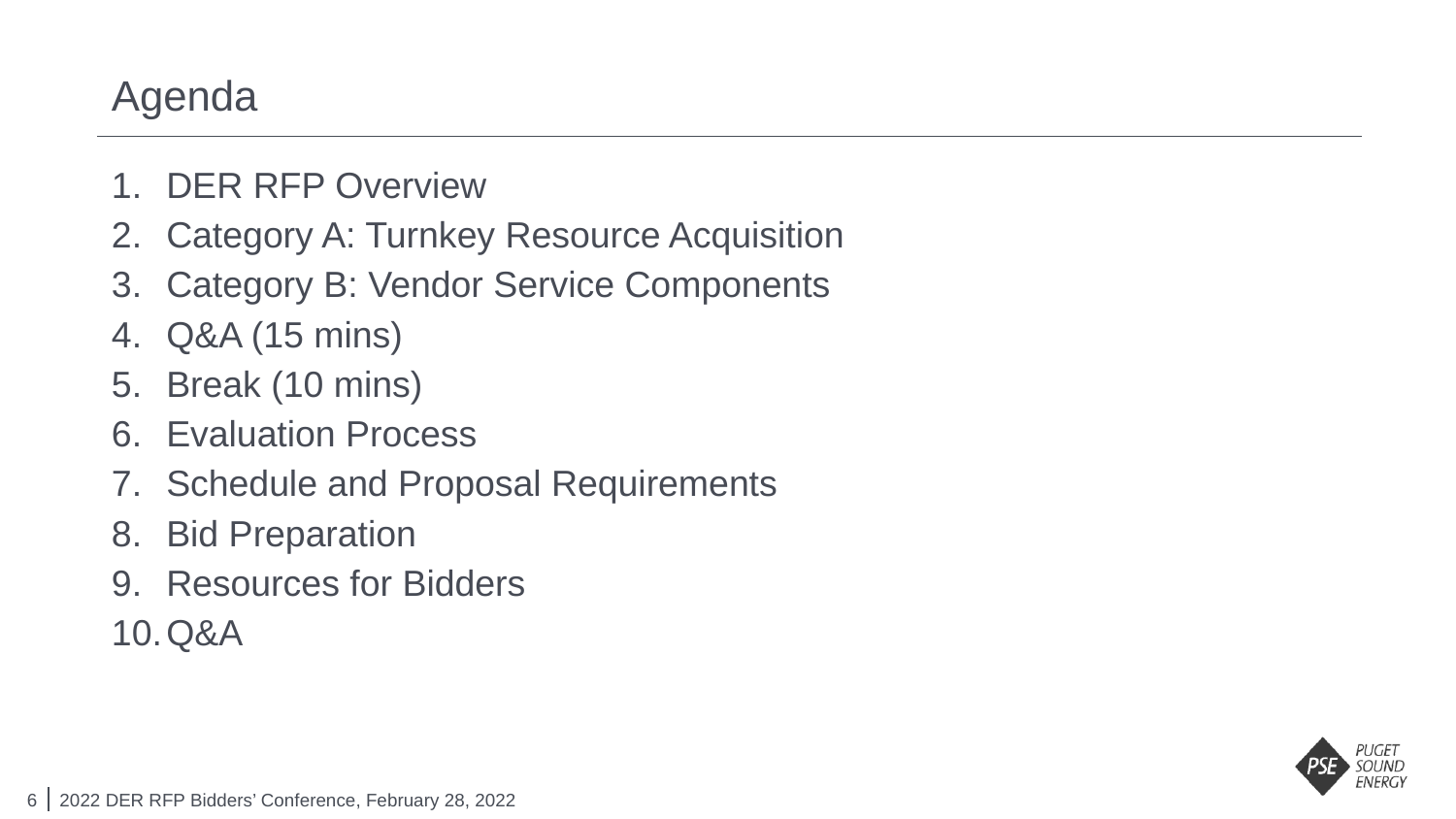

# Agenda
DER RFP Overview
Category A: Turnkey Resource Acquisition
Category B: Vendor Service Components
Q&A (15 mins)
Break (10 mins)
Evaluation Process
Schedule and Proposal Requirements
Bid Preparation
Resources for Bidders
Q&A